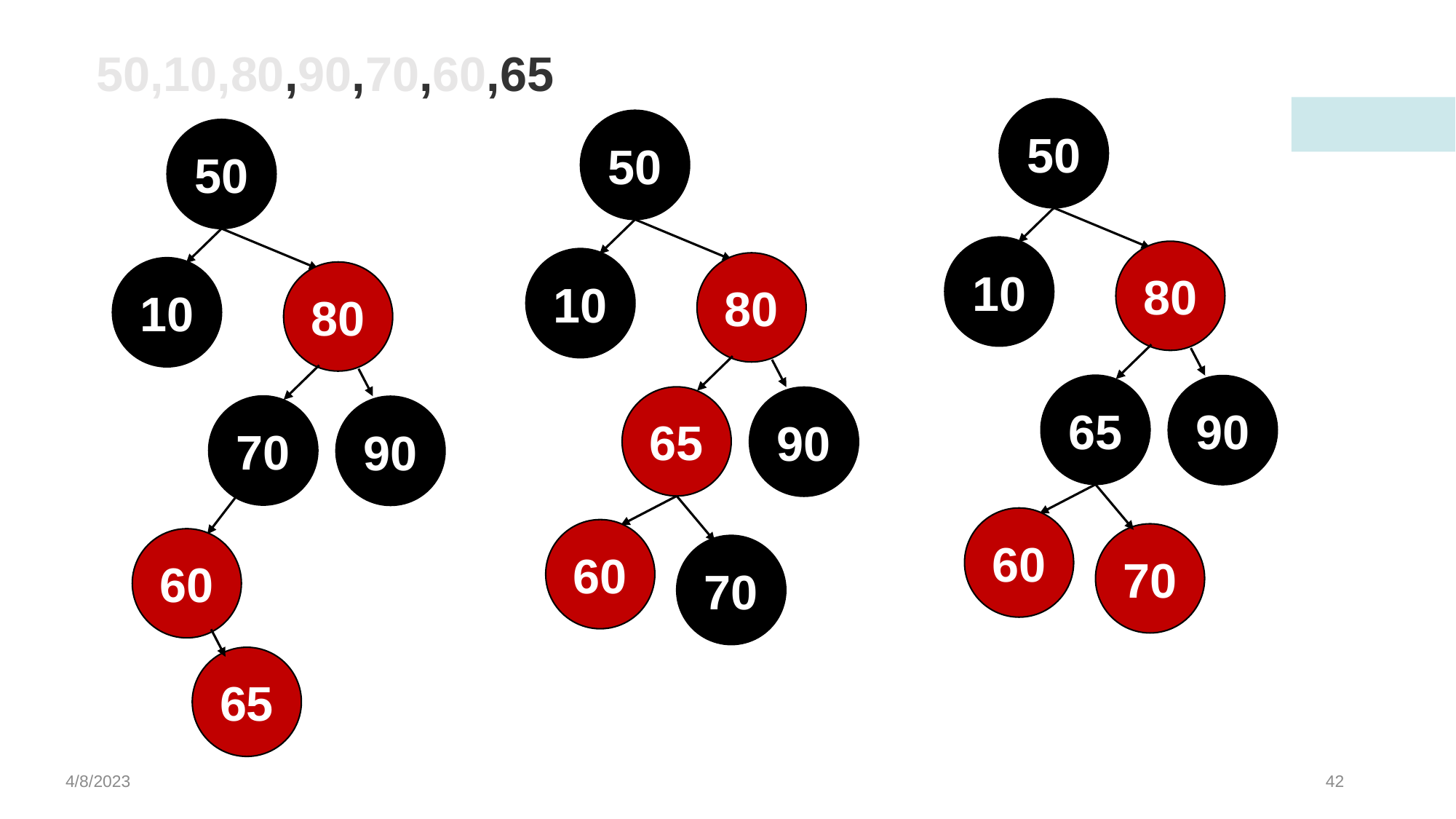

50,10,80,90,70,60,65
50
50
50
10
80
10
80
10
80
65
90
65
90
70
90
60
60
70
60
70
65
4/8/2023

42